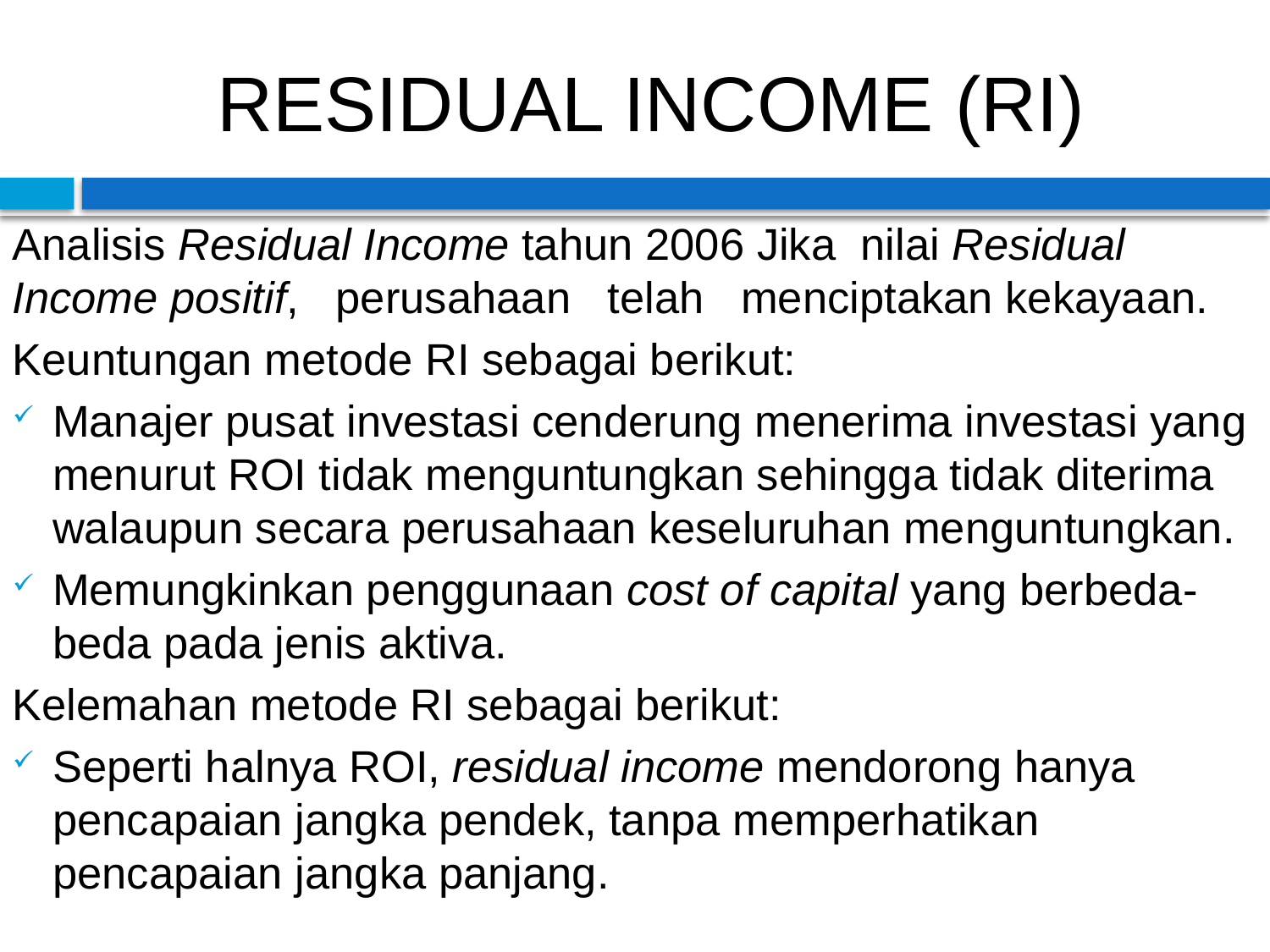

# RESIDUAL INCOME (RI)
Analisis Residual Income tahun 2006 Jika  nilai Residual Income positif,   perusahaan   telah   menciptakan kekayaan.
Keuntungan metode RI sebagai berikut:
Manajer pusat investasi cenderung menerima investasi yang menurut ROI tidak menguntungkan sehingga tidak diterima walaupun secara perusahaan keseluruhan menguntungkan.
Memungkinkan penggunaan cost of capital yang berbeda-beda pada jenis aktiva.
Kelemahan metode RI sebagai berikut:
Seperti halnya ROI, residual income mendorong hanya pencapaian jangka pendek, tanpa memperhatikan pencapaian jangka panjang.